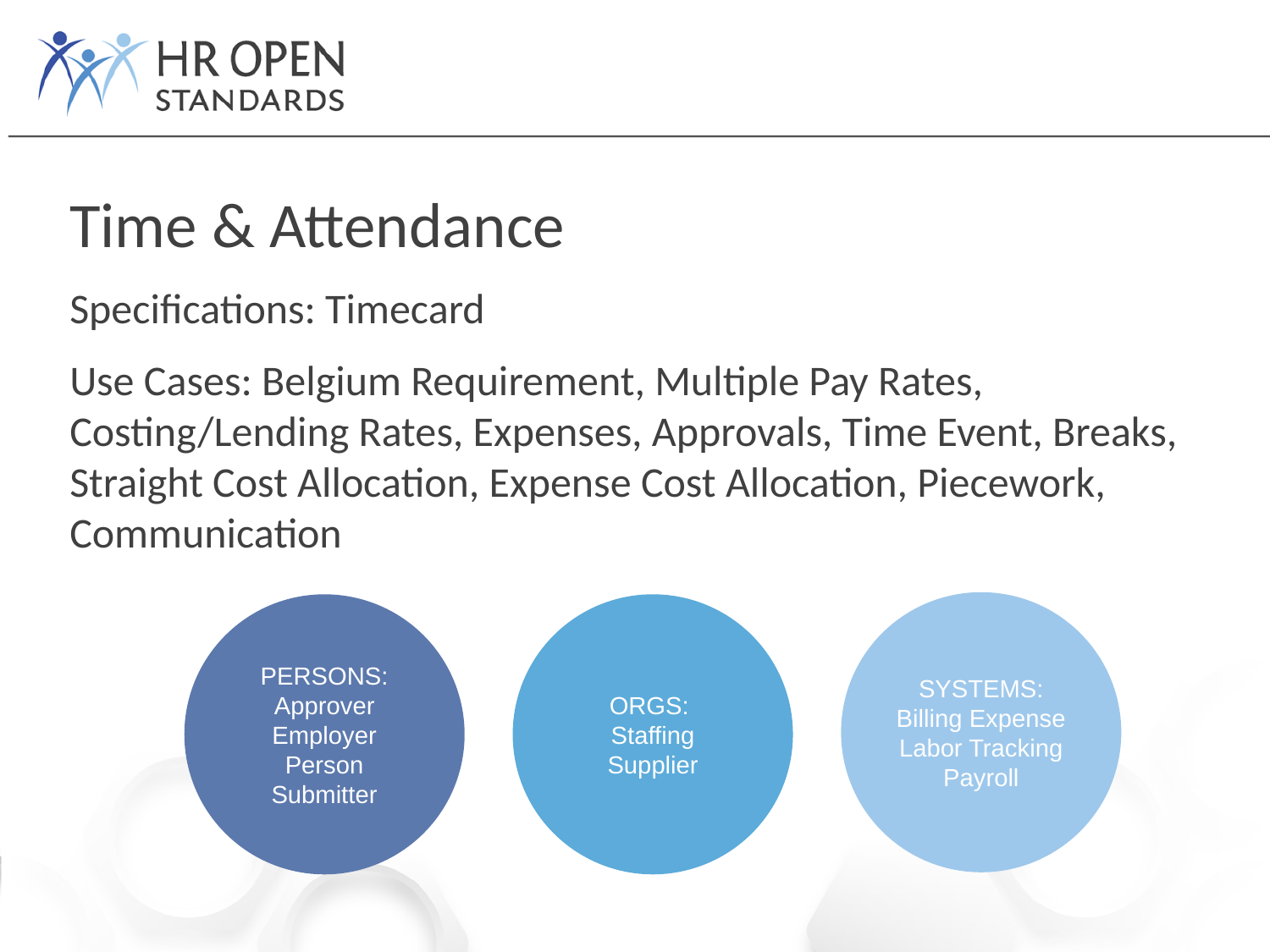

Time & Attendance
Specifications: Timecard
Use Cases: Belgium Requirement, Multiple Pay Rates, Costing/Lending Rates, Expenses, Approvals, Time Event, Breaks, Straight Cost Allocation, Expense Cost Allocation, Piecework, Communication
SYSTEMS: Billing Expense
Labor Tracking Payroll
PERSONS: Approver Employer Person Submitter
ORGS:
Staffing Supplier